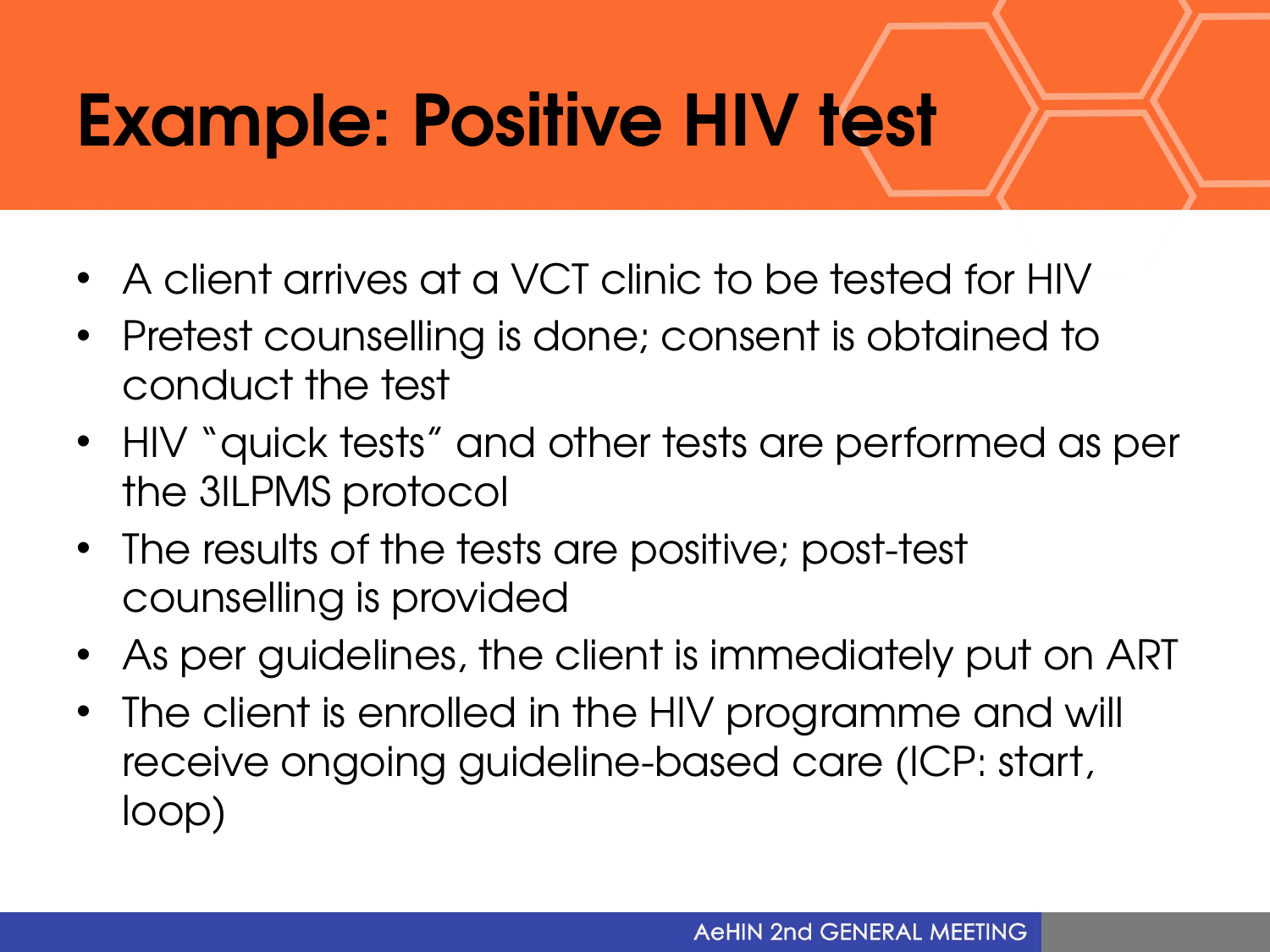

# Example: Positive HIV test
A client arrives at a VCT clinic to be tested for HIV
Pretest counselling is done; consent is obtained to conduct the test
HIV “quick tests” and other tests are performed as per the 3ILPMS protocol
The results of the tests are positive; post-test counselling is provided
As per guidelines, the client is immediately put on ART
The client is enrolled in the HIV programme and will receive ongoing guideline-based care (ICP: start, loop)